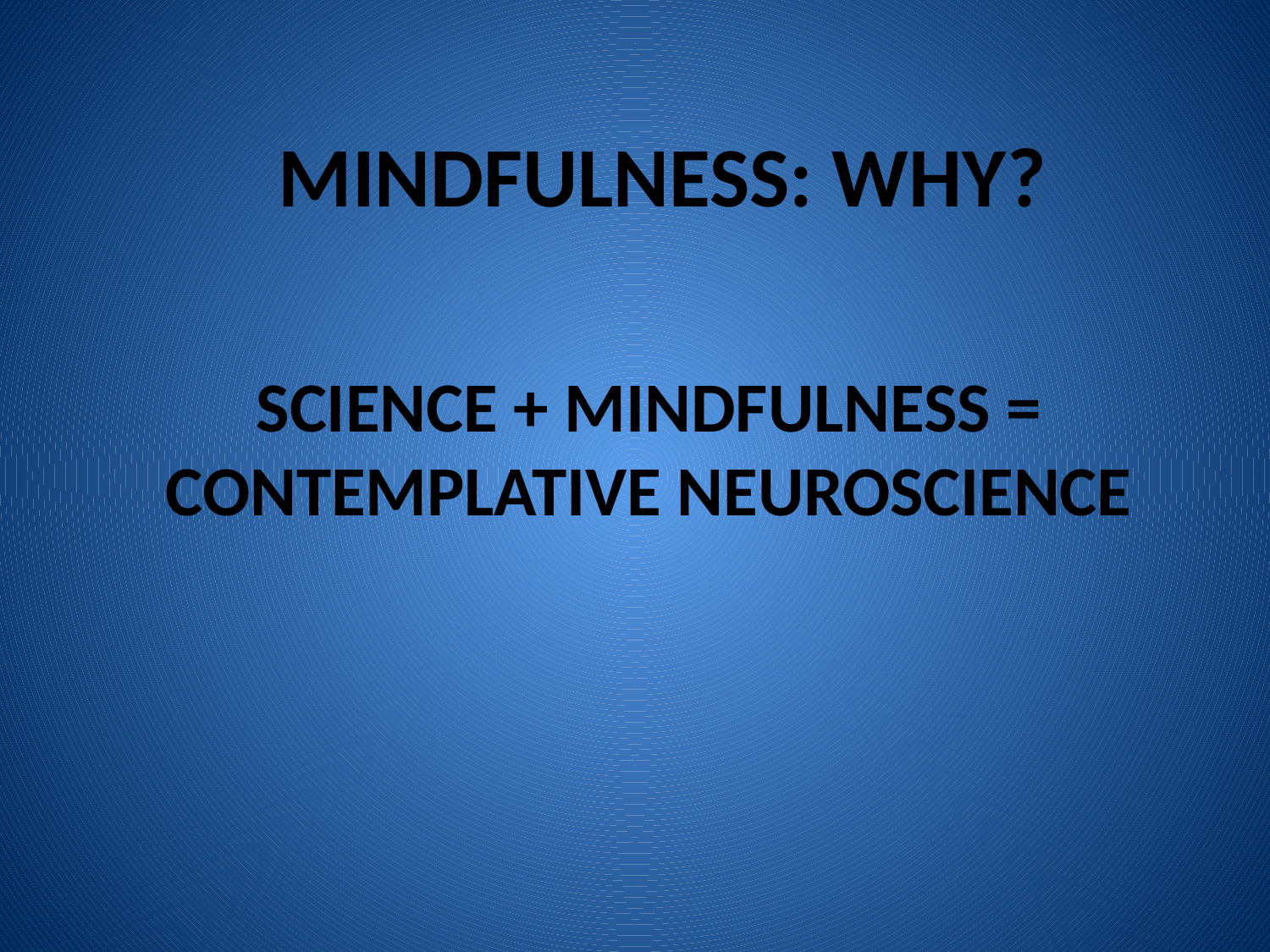

MINDFULNESS: WHY?

SCIENCE + MINDFULNESS = CONTEMPLATIVE NEUROSCIENCE